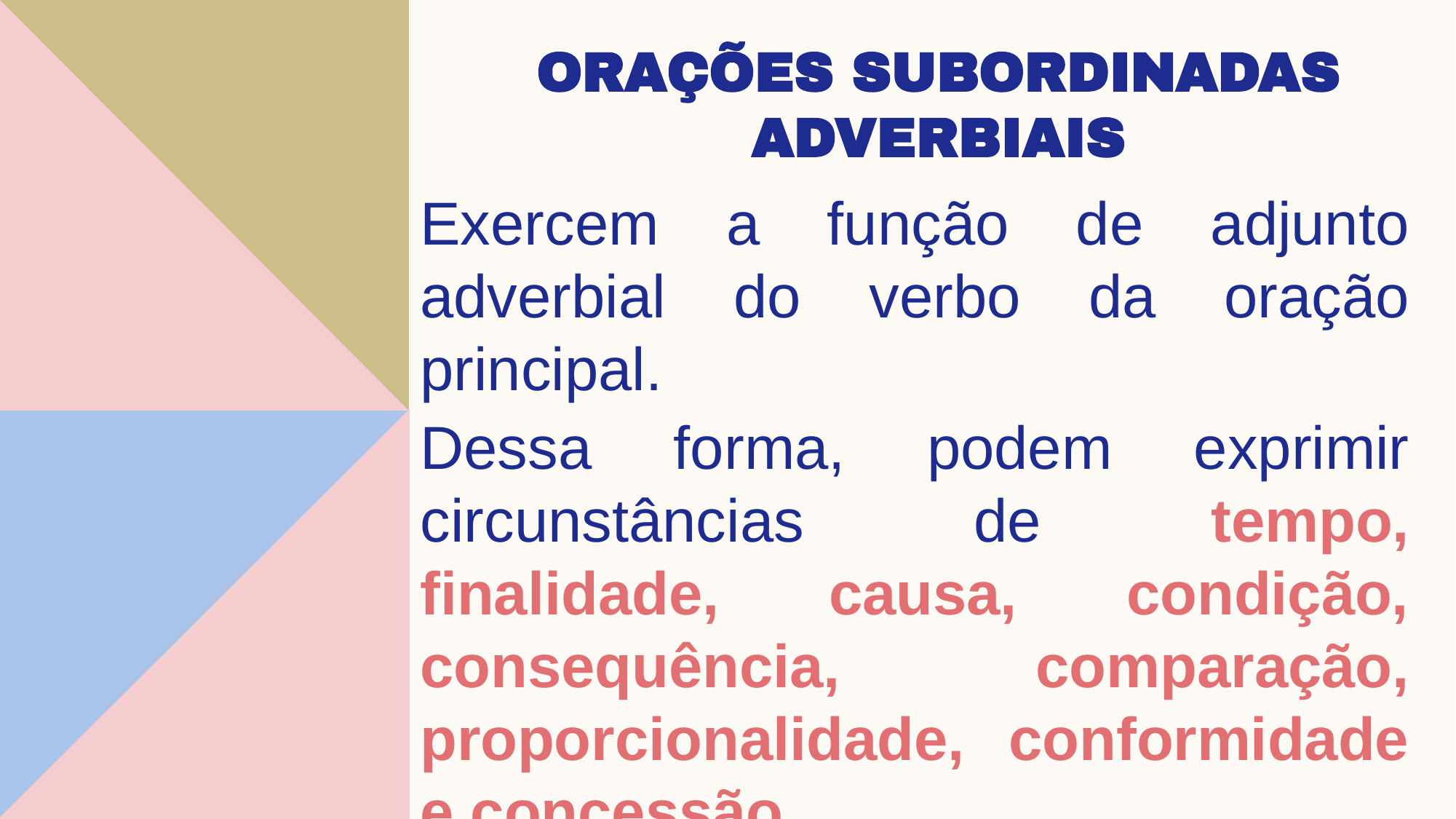

# Orações subordinadas adverbiais
Exercem a função de adjunto adverbial do verbo da oração principal.
Dessa forma, podem exprimir circunstâncias de tempo, finalidade, causa, condição, consequência, comparação, proporcionalidade, conformidade e concessão.